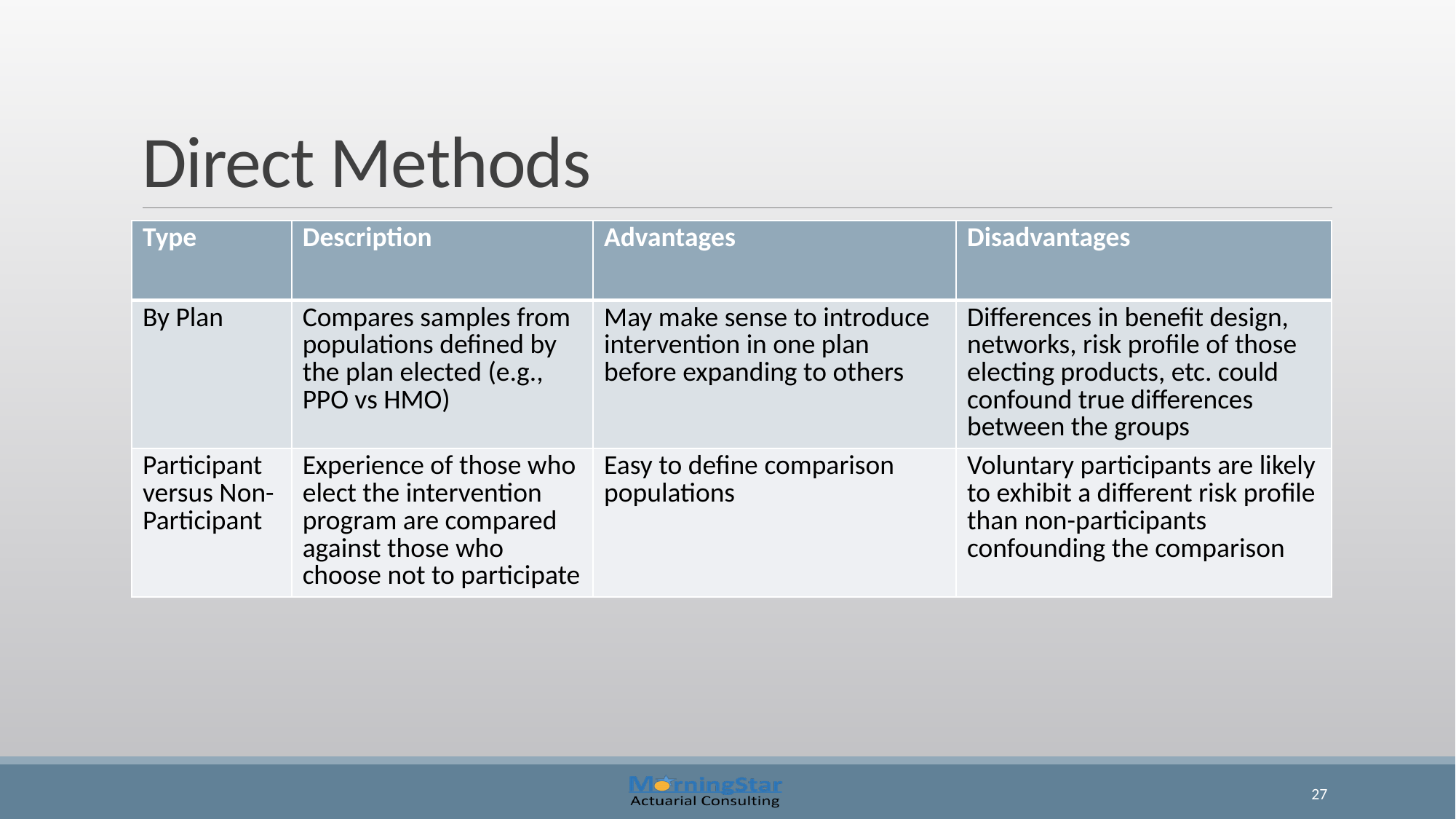

# Direct Methods
| Type | Description | Advantages | Disadvantages |
| --- | --- | --- | --- |
| By Plan | Compares samples from populations defined by the plan elected (e.g., PPO vs HMO) | May make sense to introduce intervention in one plan before expanding to others | Differences in benefit design, networks, risk profile of those electing products, etc. could confound true differences between the groups |
| Participant versus Non-Participant | Experience of those who elect the intervention program are compared against those who choose not to participate | Easy to define comparison populations | Voluntary participants are likely to exhibit a different risk profile than non-participants confounding the comparison |
27